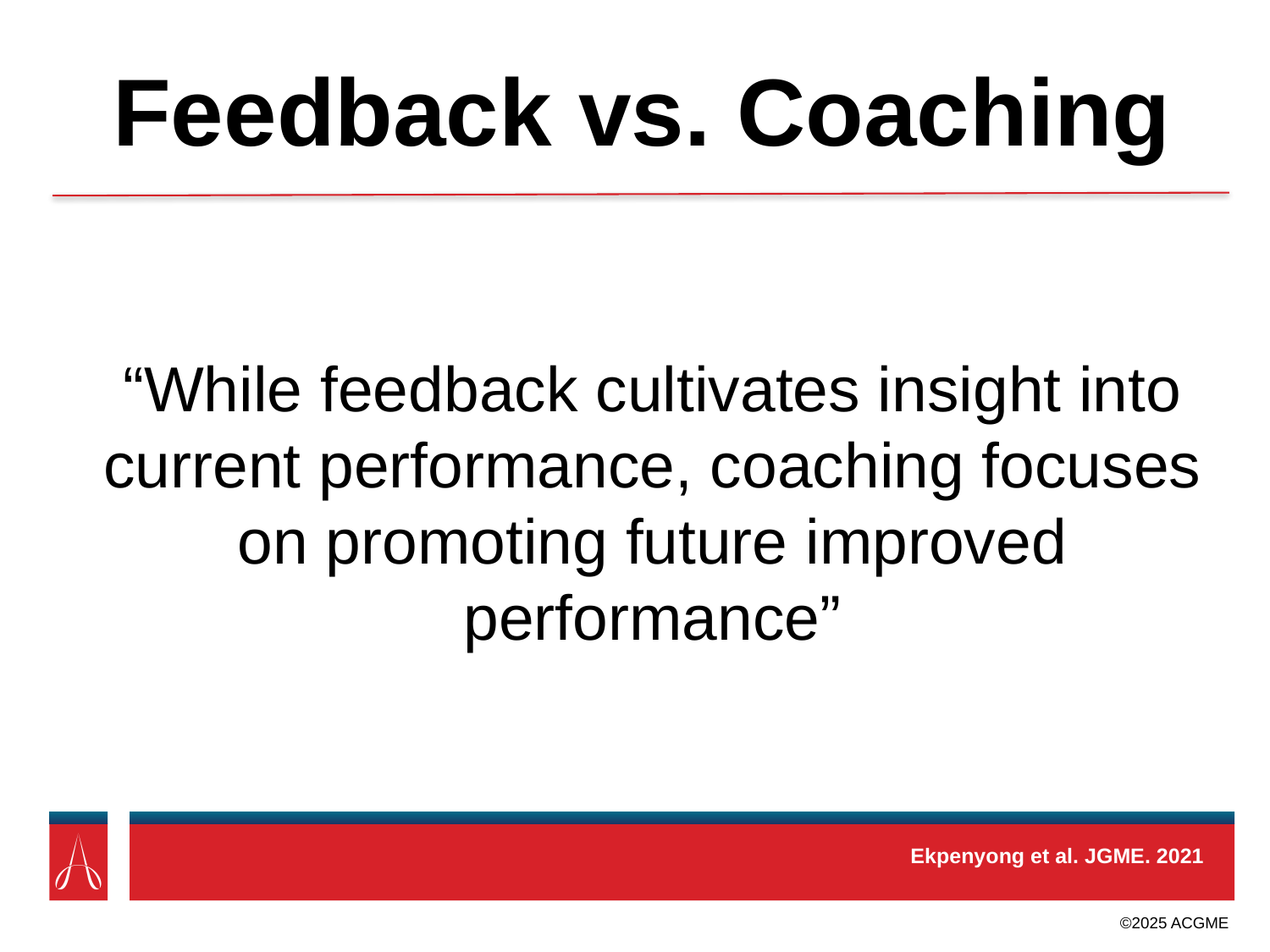

# Feedback vs. Coaching

“While feedback cultivates insight into current performance, coaching focuses on promoting future improved performance”

Ekpenyong et al. JGME. 2021